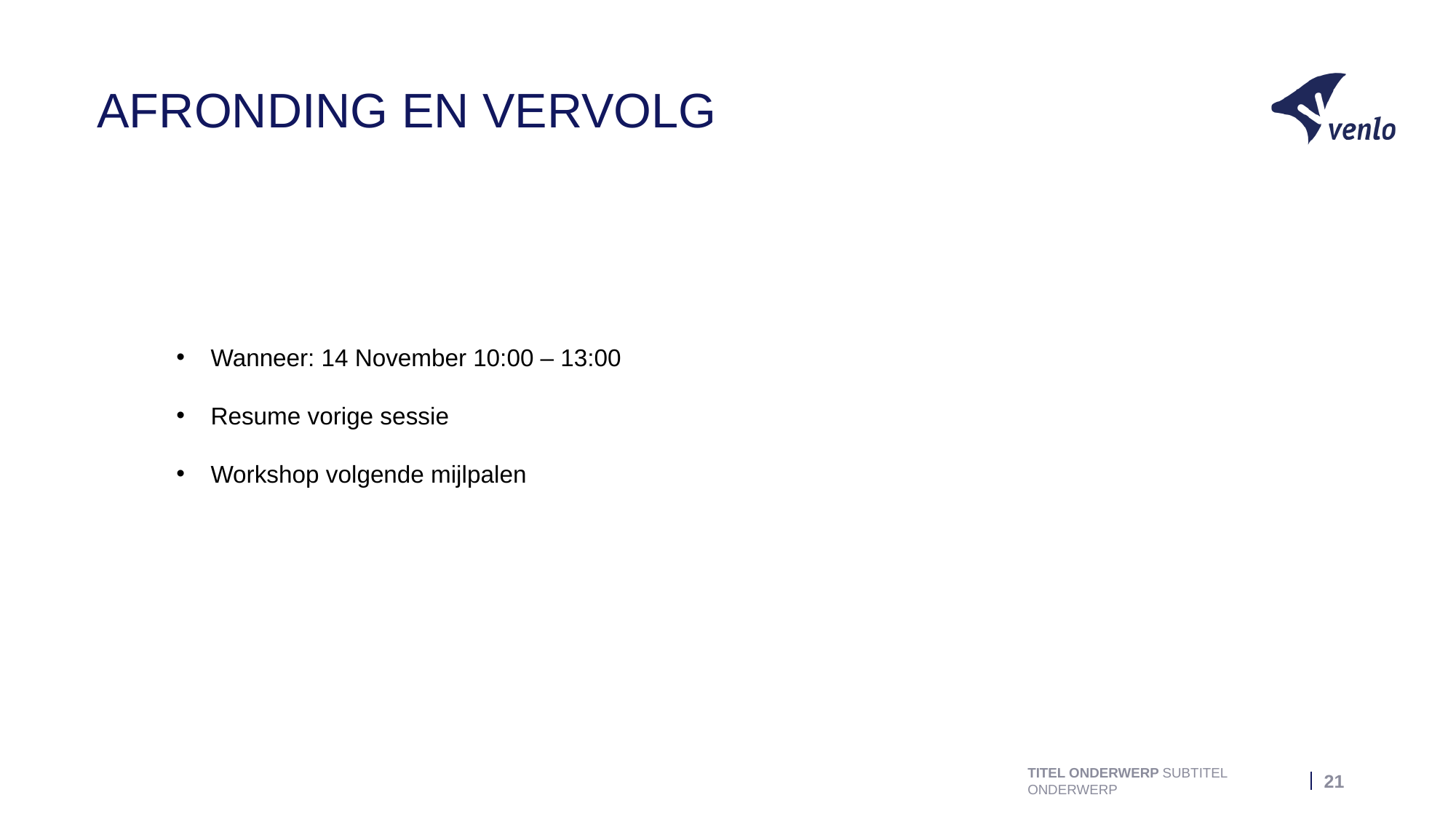

AFRONDING EN VERVOLG

Wanneer: 14 November 10:00 – 13:00

Resume vorige sessie

Workshop volgende mijlpalen

TITEL ONDERWERP SUBTITEL ONDERWERP
21